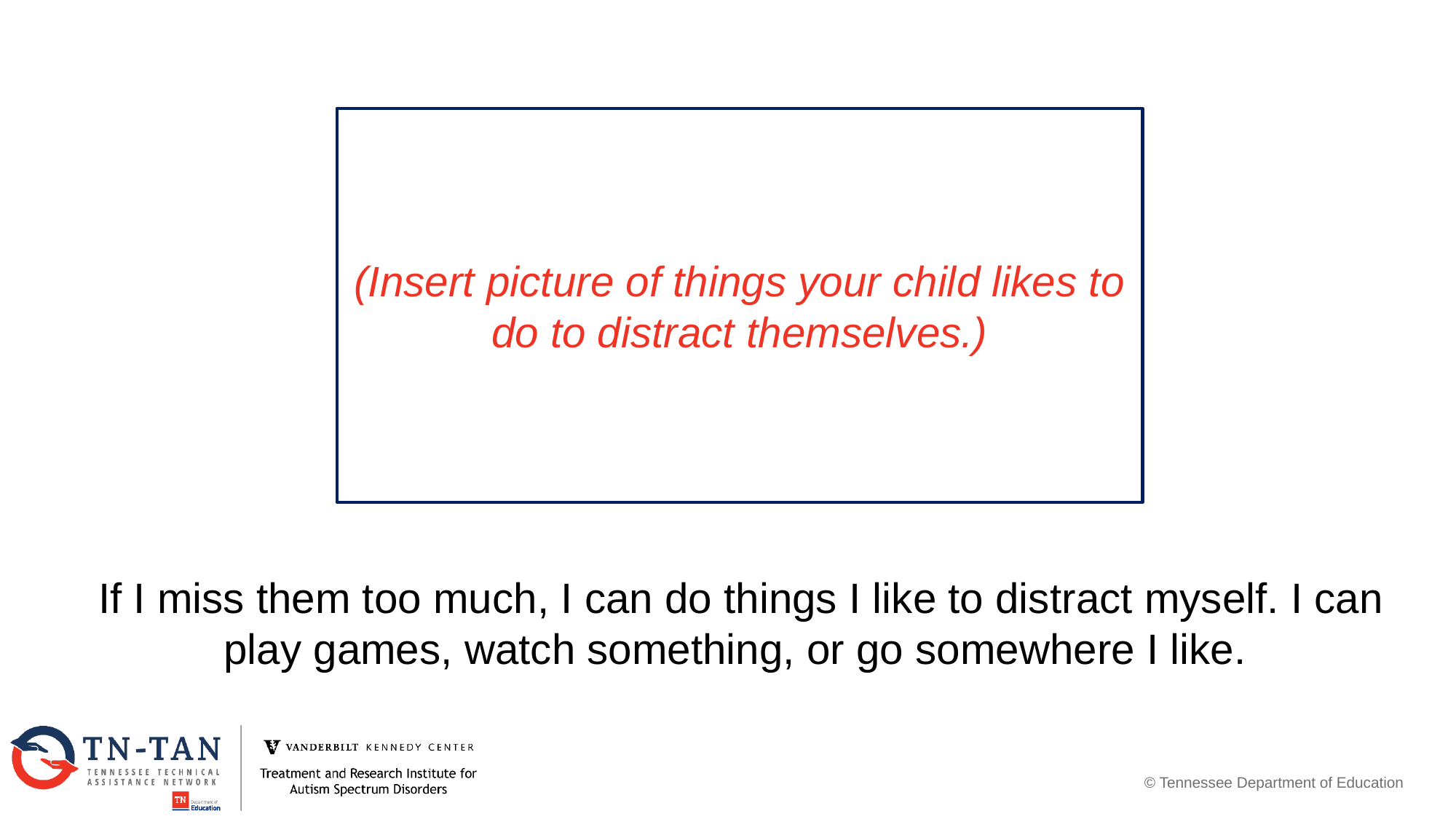

(Insert picture of things your child likes to do to distract themselves.)
If I miss them too much, I can do things I like to distract myself. I can play games, watch something, or go somewhere I like.
© Tennessee Department of Education